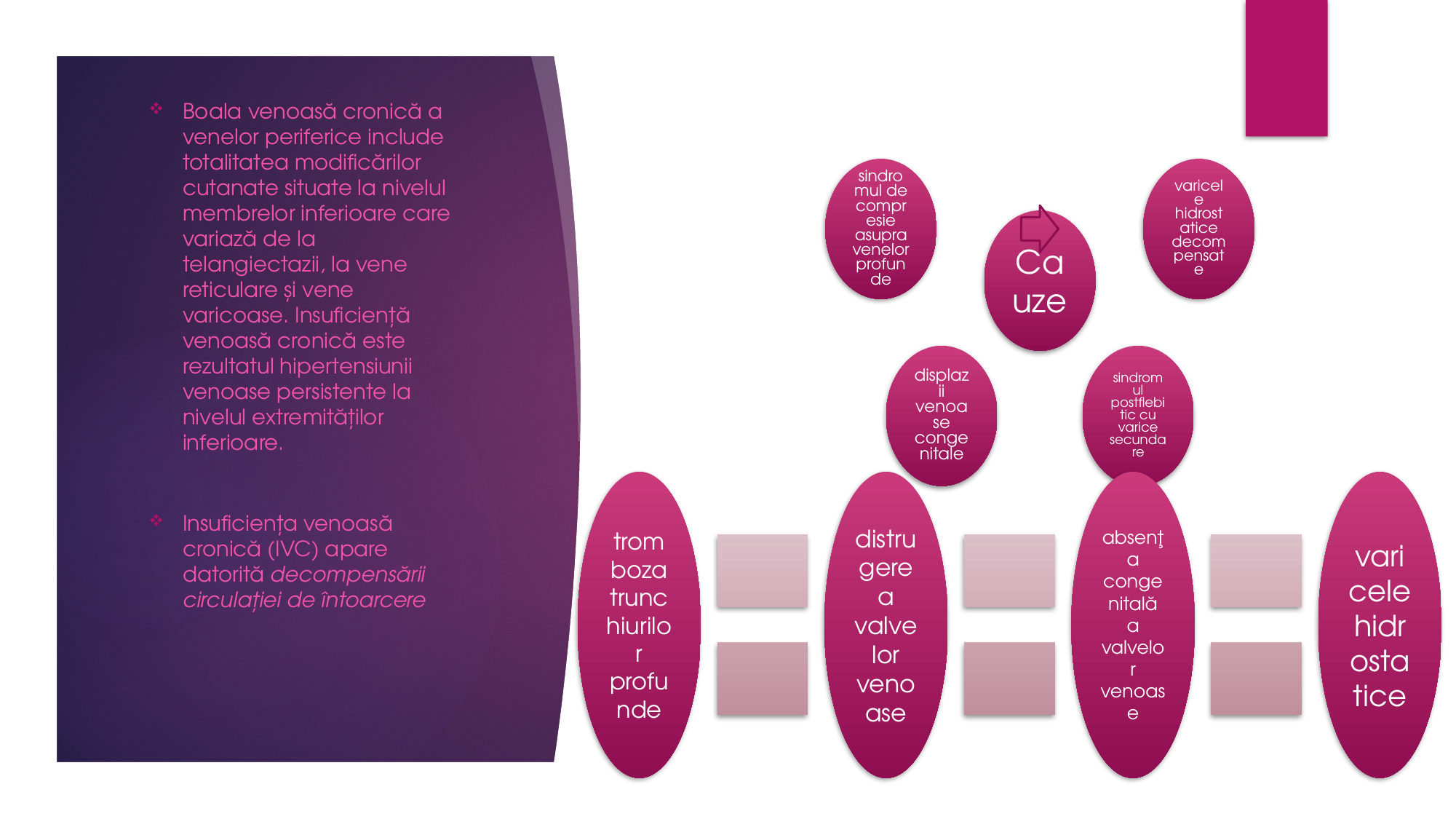

Cauze
varicele hidrostatice decompensate
sindromul postflebitic cu varice secundare
displazii venoase congenitale
sindromul de compresie asupra venelor profunde
Boala venoasă cronică a venelor periferice include totalitatea modificărilor cutanate situate la nivelul membrelor inferioare care variază de la telangiectazii, la vene reticulare și vene varicoase. Insuficiență venoasă cronică este rezultatul hipertensiunii venoase persistente la nivelul extremităților inferioare.

Insuficienţa venoasă cronică (IVC) apare datorită decompensării circulaţiei de întoarcere
tromboza trunchiurilor profunde
absenţa congenitală a valvelor venoase
varicele hidrostatice
distrugerea valvelor venoase